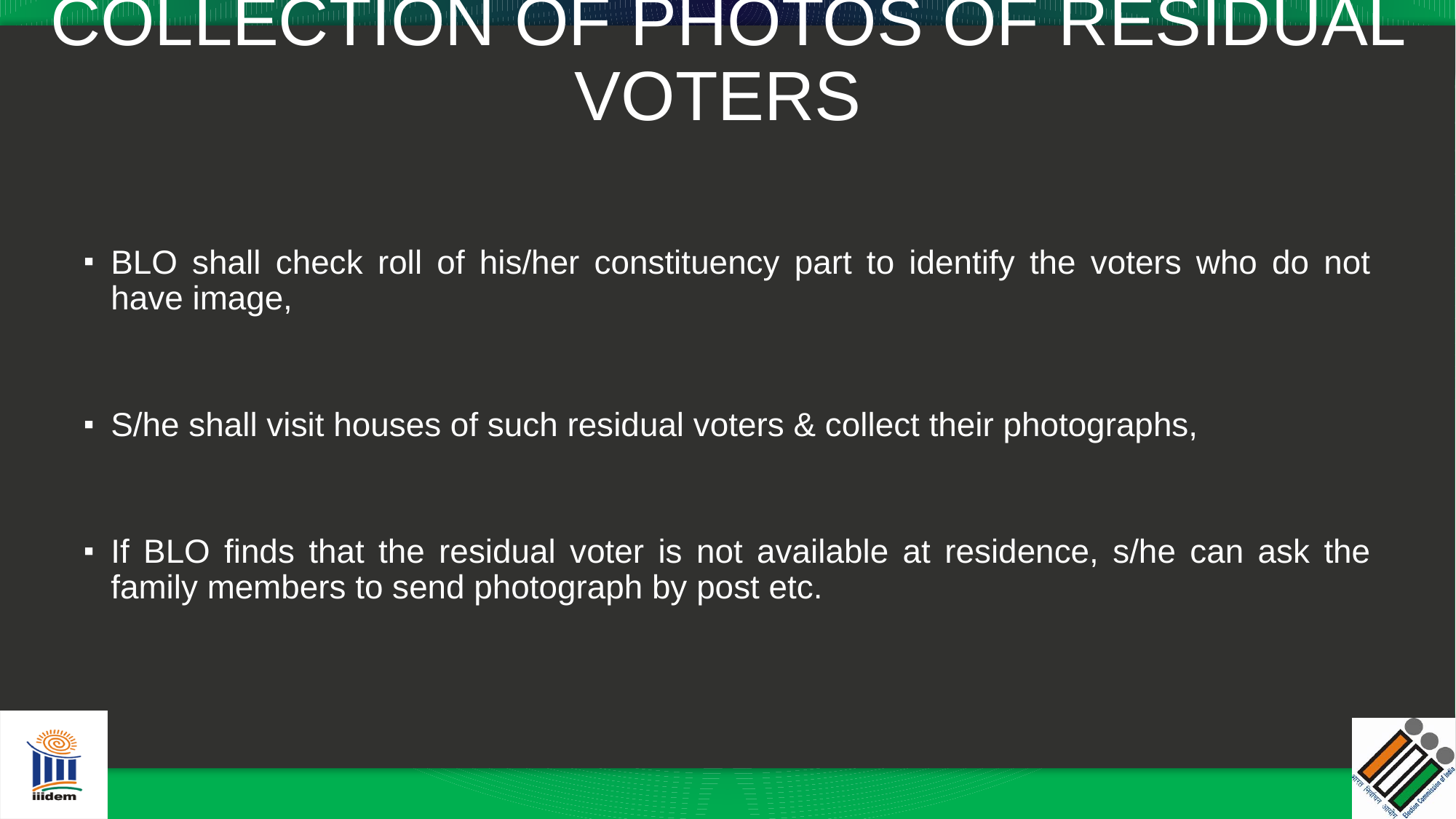

# COLLECTION OF PHOTOS OF RESIDUAL VOTERS
BLO shall check roll of his/her constituency part to identify the voters who do not have image,

S/he shall visit houses of such residual voters & collect their photographs,

If BLO finds that the residual voter is not available at residence, s/he can ask the family members to send photograph by post etc.